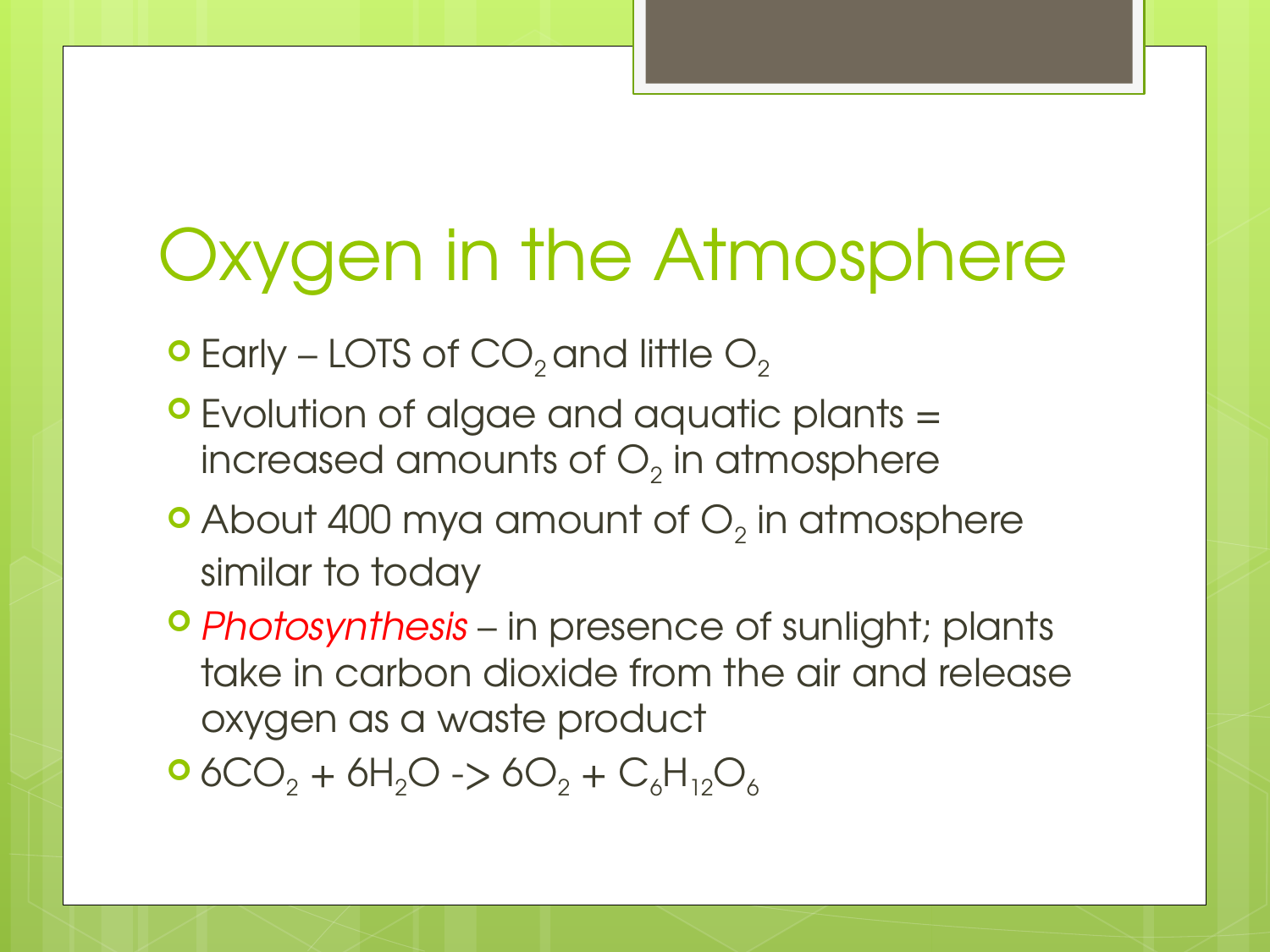

# Oxygen in the Atmosphere
Early – LOTS of CO2 and little O2
Evolution of algae and aquatic plants = increased amounts of O2 in atmosphere
About 400 mya amount of O2 in atmosphere similar to today
Photosynthesis – in presence of sunlight; plants take in carbon dioxide from the air and release oxygen as a waste product
6CO2 + 6H2O -> 6O2 + C6H12O6